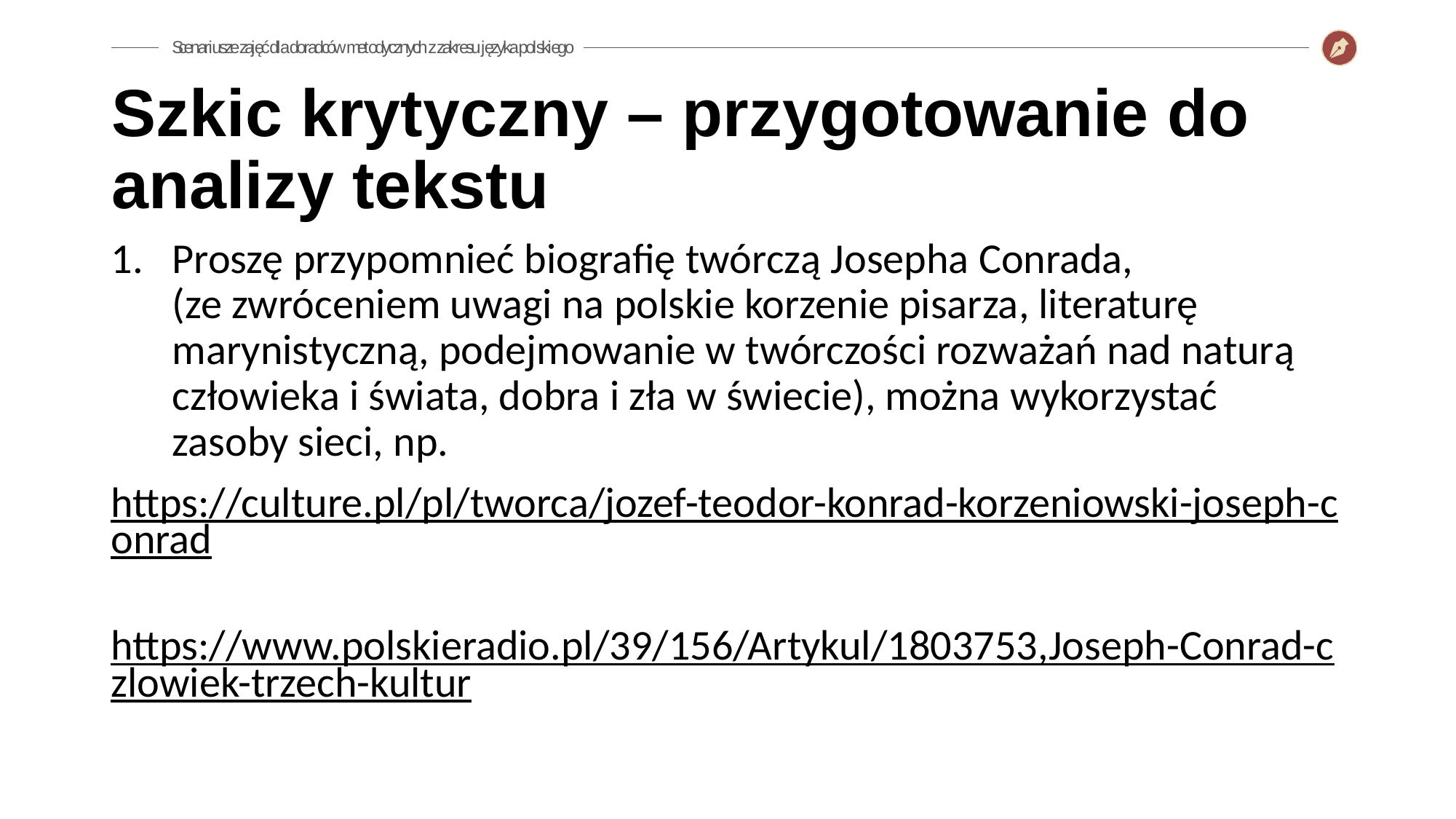

Szkic krytyczny – przygotowanie do analizy tekstu

Proszę przypomnieć biografię twórczą Josepha Conrada,
(ze zwróceniem uwagi na polskie korzenie pisarza, literaturę marynistyczną, podejmowanie w twórczości rozważań nad naturą człowieka i świata, dobra i zła w świecie), można wykorzystać zasoby sieci, np.
https://culture.pl/pl/tworca/jozef-teodor-konrad-korzeniowski-joseph-conrad
https://www.polskieradio.pl/39/156/Artykul/1803753,Joseph-Conrad-czlowiek-trzech-kultur